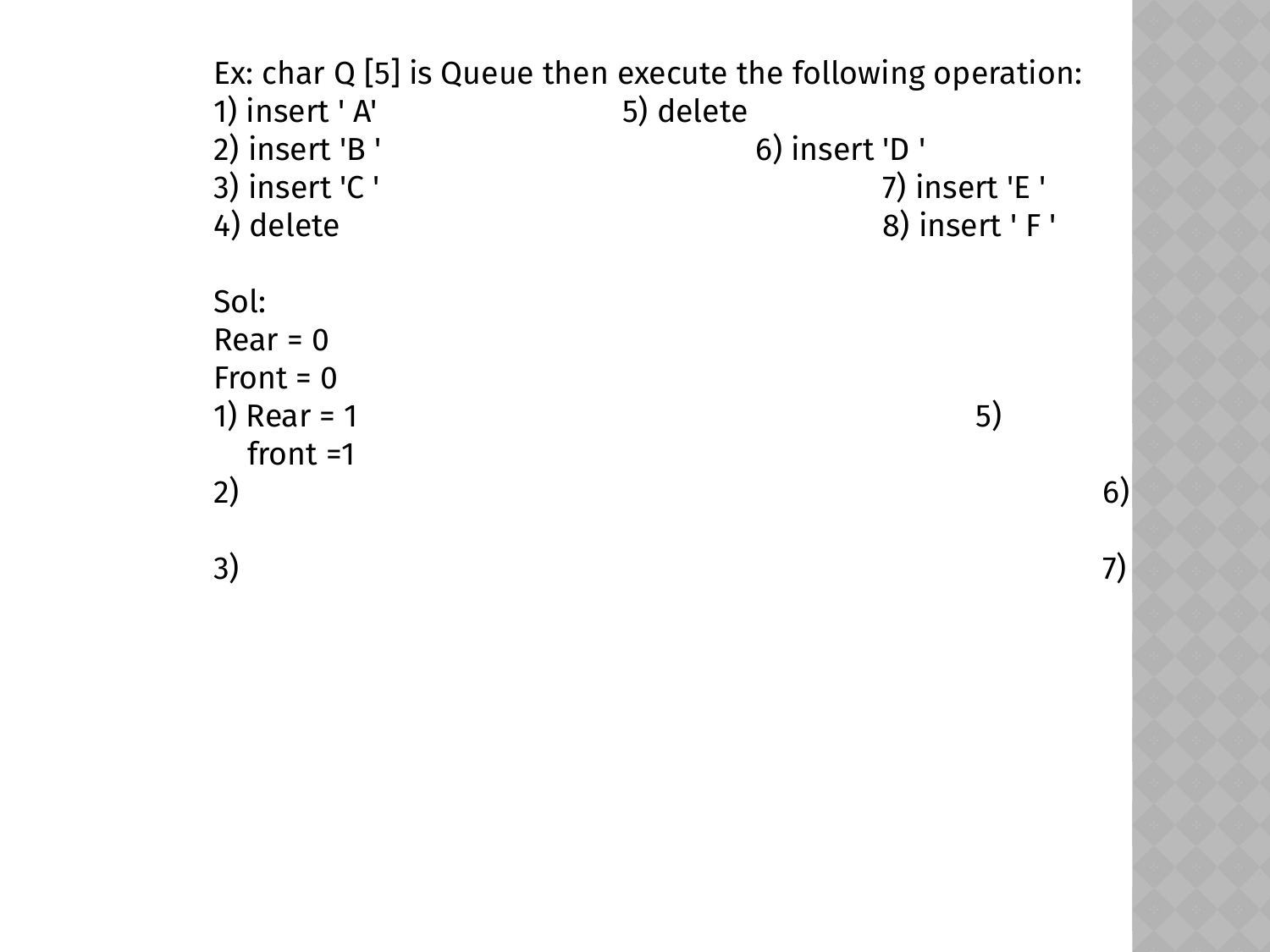

Ex: char Q [5] is Queue then execute the following operation:
1) insert ' A'                             5) delete
2) insert 'B ' 			    6) insert 'D '
3) insert 'C '				    7) insert 'E '
4) delete 				    8) insert ' F '

Sol:
Rear = 0
Front = 0
1) Rear = 1					5)
    front =1
2)							6)

3)							7)